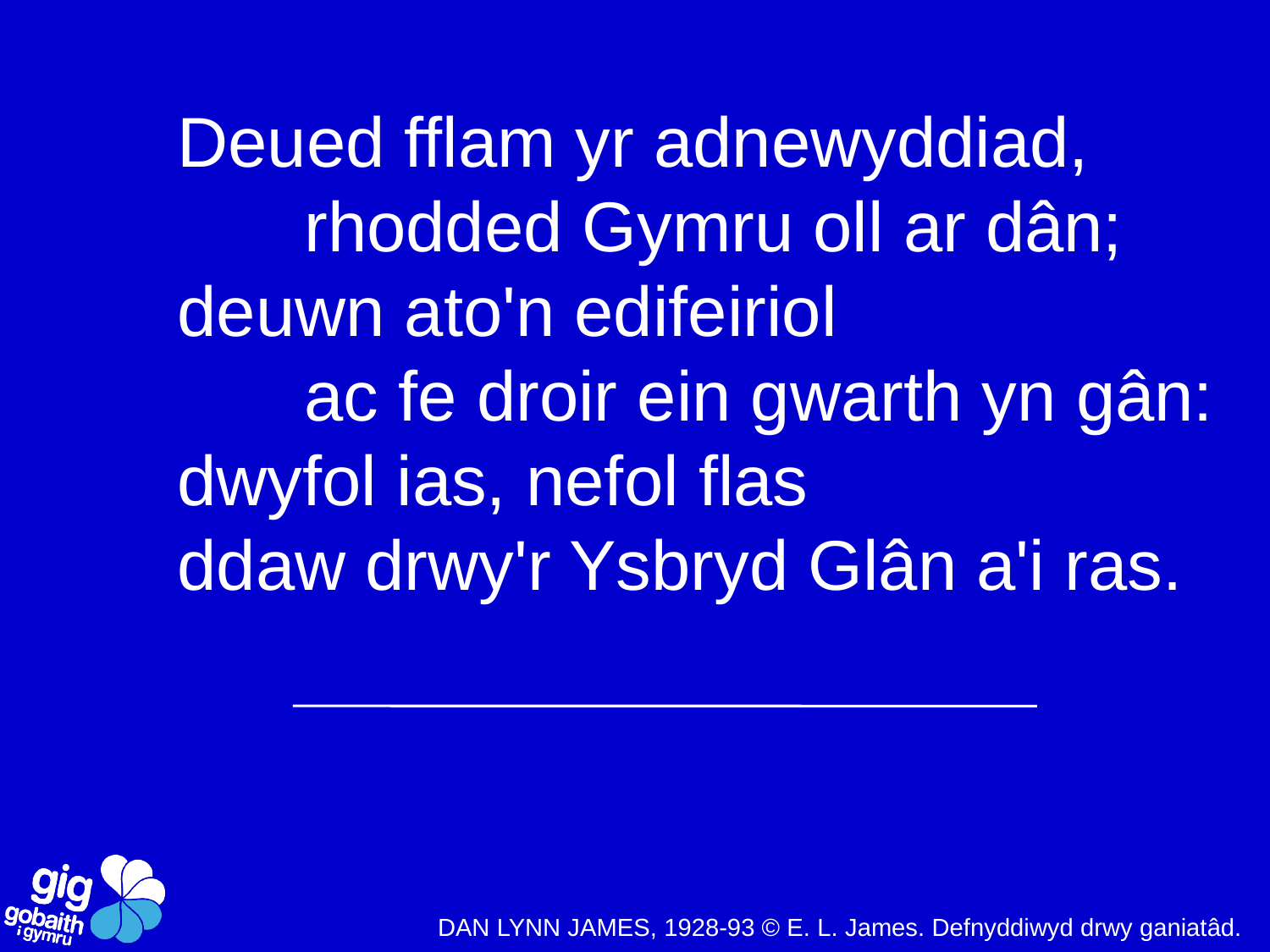

Deued fflam yr adnewyddiad,
	rhodded Gymru oll ar dân;
deuwn ato'n edifeiriol
	ac fe droir ein gwarth yn gân:
dwyfol ias, nefol flas
ddaw drwy'r Ysbryd Glân a'i ras.
DAN LYNN JAMES, 1928-93 © E. L. James. Defnyddiwyd drwy ganiatâd.